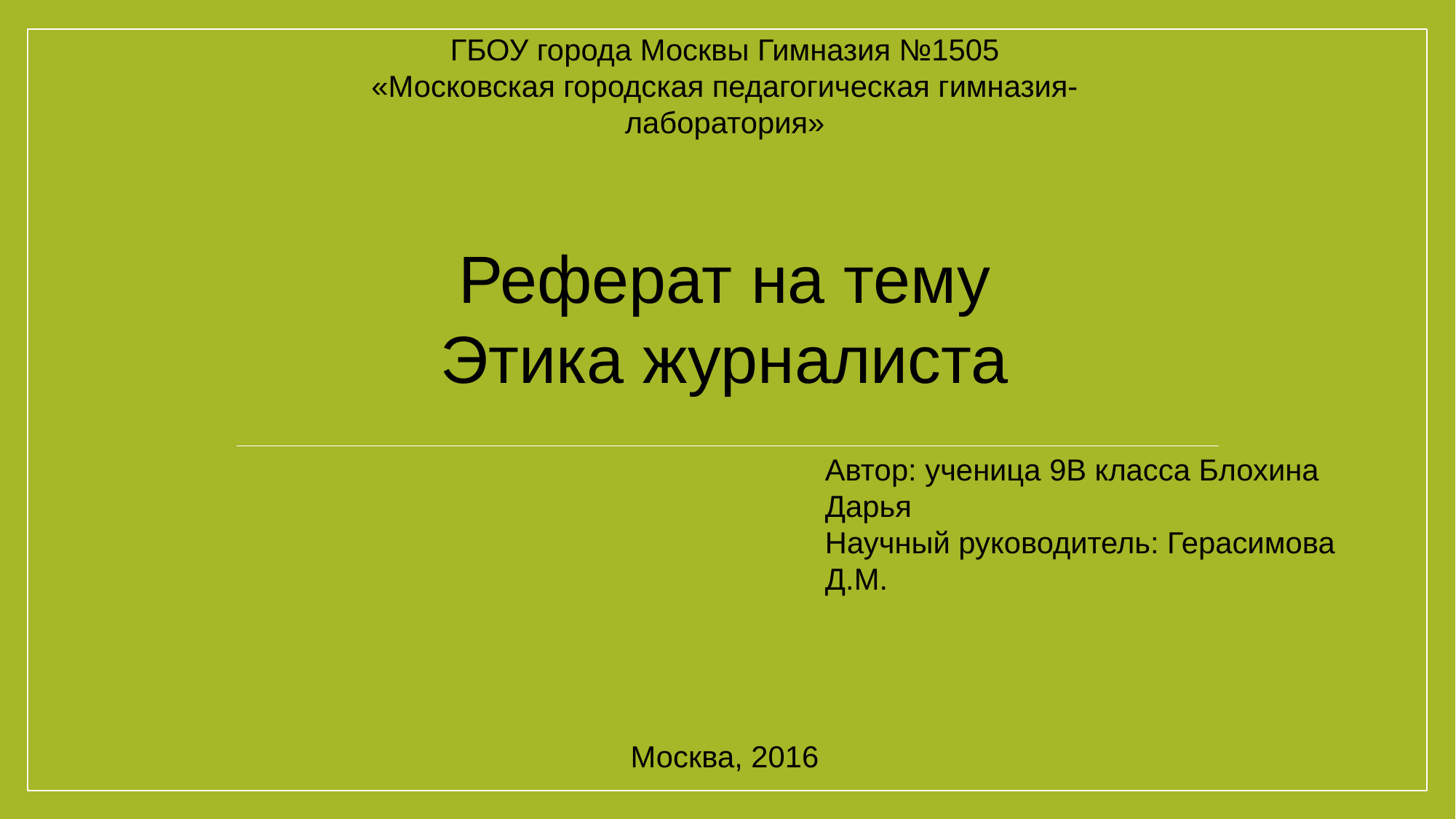

ГБОУ города Москвы Гимназия №1505
«Московская городская педагогическая гимназия-лаборатория»
Реферат на тему
Этика журналиста
Автор: ученица 9В класса Блохина Дарья
Научный руководитель: Герасимова Д.М.
Москва, 2016